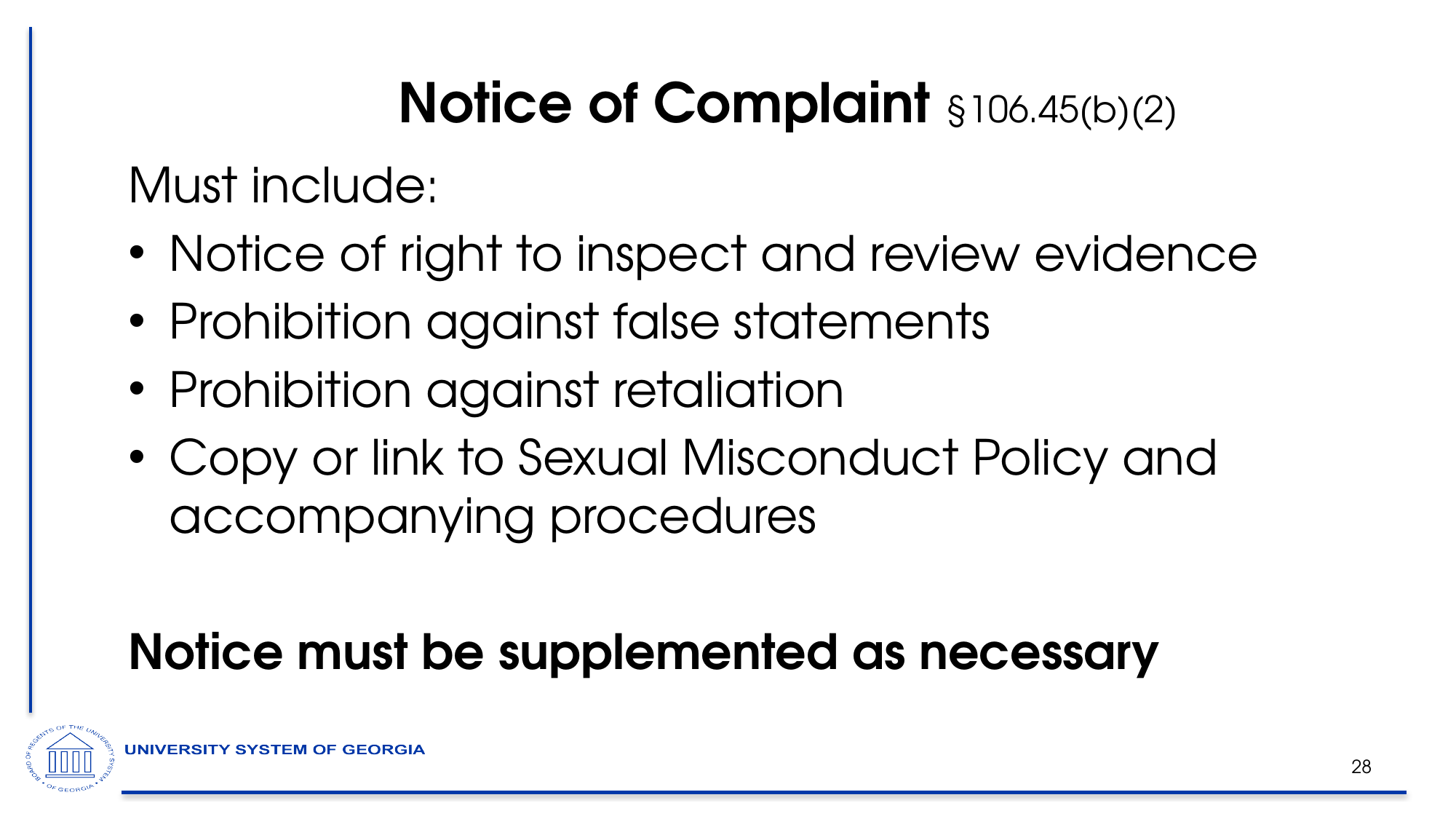

# Notice of Complaint §106.45(b)(2)
Must include:
Notice of right to inspect and review evidence
Prohibition against false statements
Prohibition against retaliation
Copy or link to Sexual Misconduct Policy and accompanying procedures

Notice must be supplemented as necessary
28